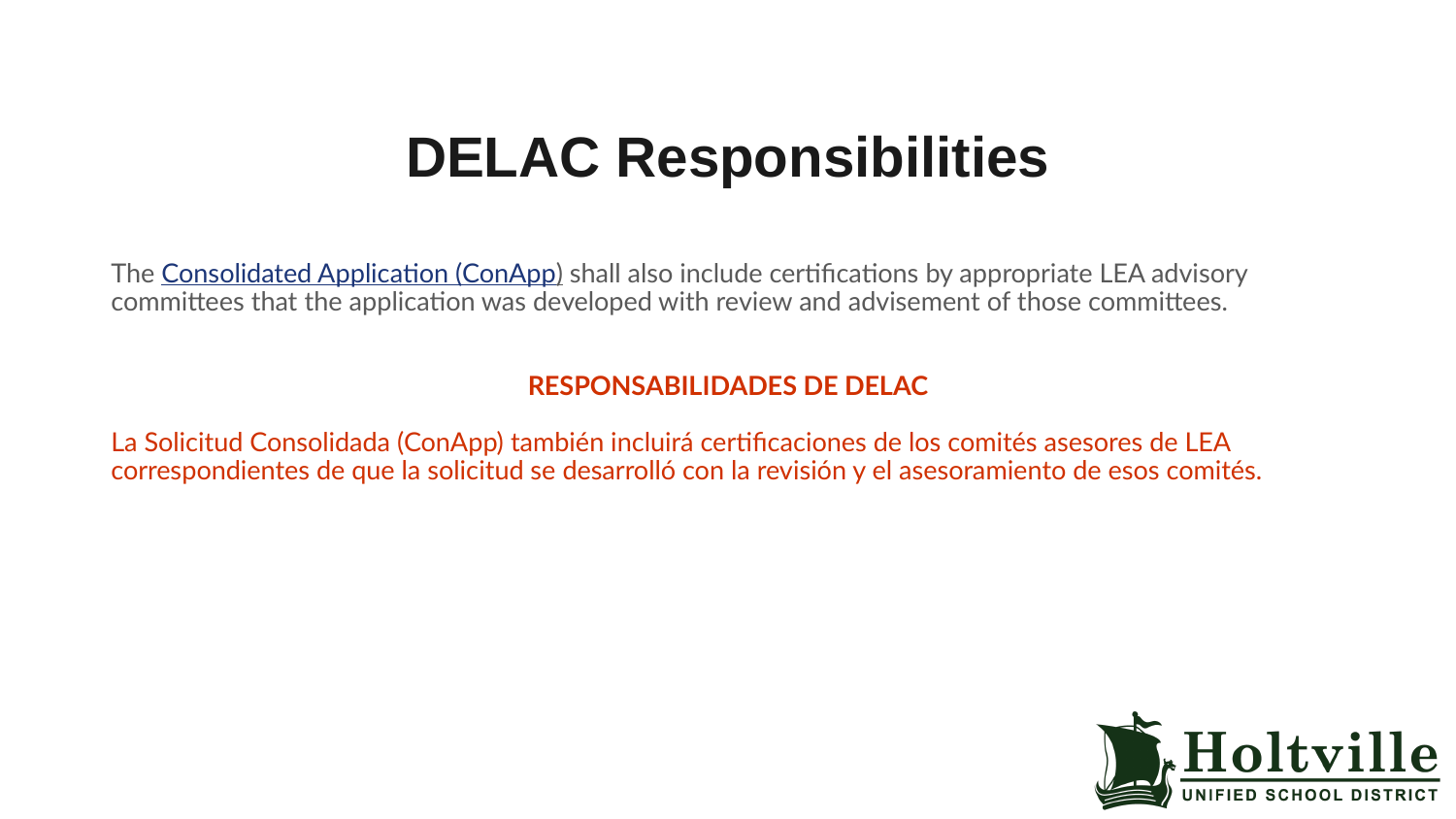

# DELAC Responsibilities
The Consolidated Application (ConApp) shall also include certifications by appropriate LEA advisory committees that the application was developed with review and advisement of those committees.

RESPONSABILIDADES DE DELAC

La Solicitud Consolidada (ConApp) también incluirá certificaciones de los comités asesores de LEA correspondientes de que la solicitud se desarrolló con la revisión y el asesoramiento de esos comités.